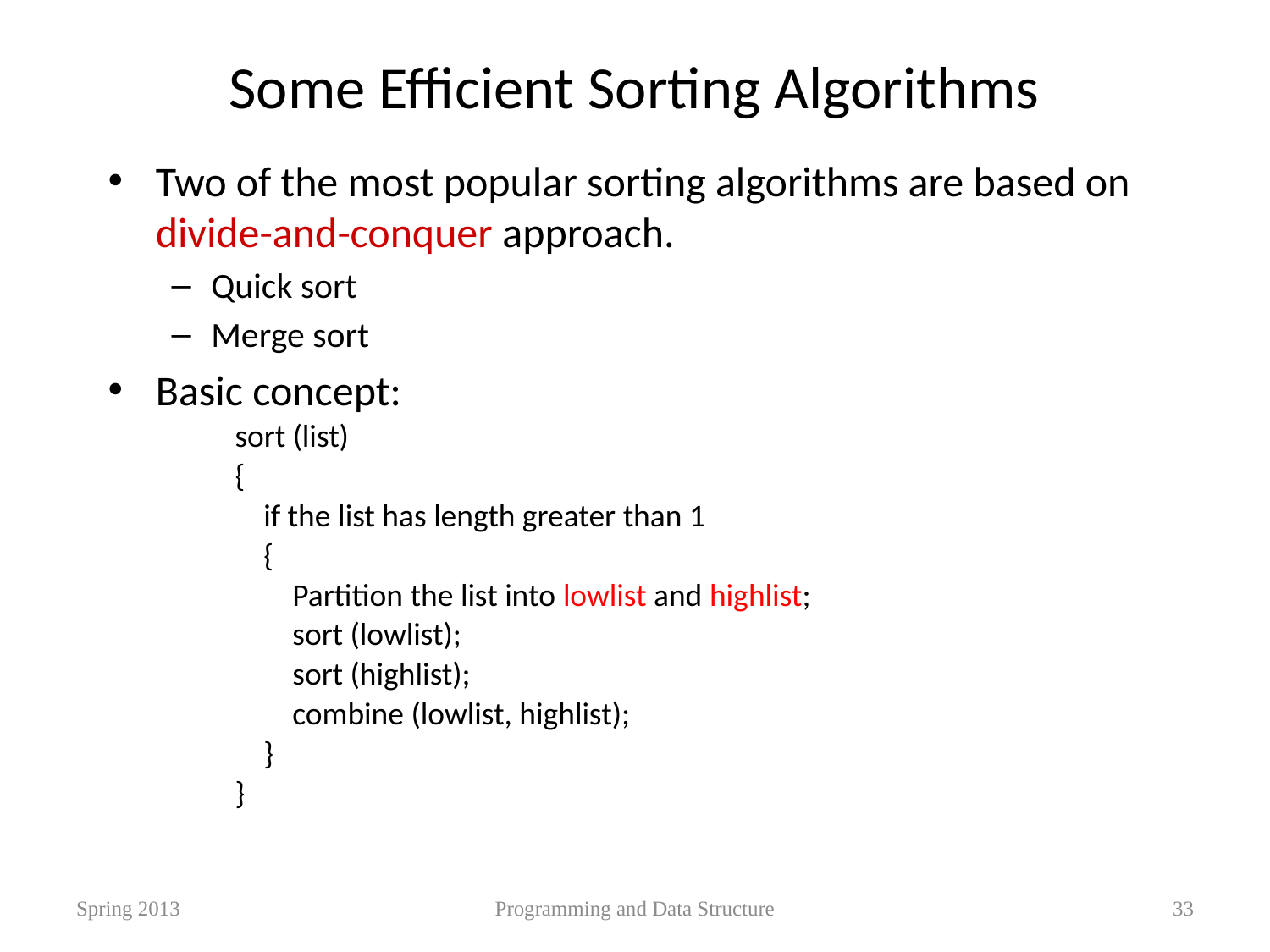

# Some Efficient Sorting Algorithms
Two of the most popular sorting algorithms are based on divide-and-conquer approach.
Quick sort
Merge sort
Basic concept:
sort (list)
{
    if the list has length greater than 1
    {
        Partition the list into lowlist and highlist;
        sort (lowlist);
        sort (highlist);
        combine (lowlist, highlist);
    }
}
Spring 2013
Programming and Data Structure
33